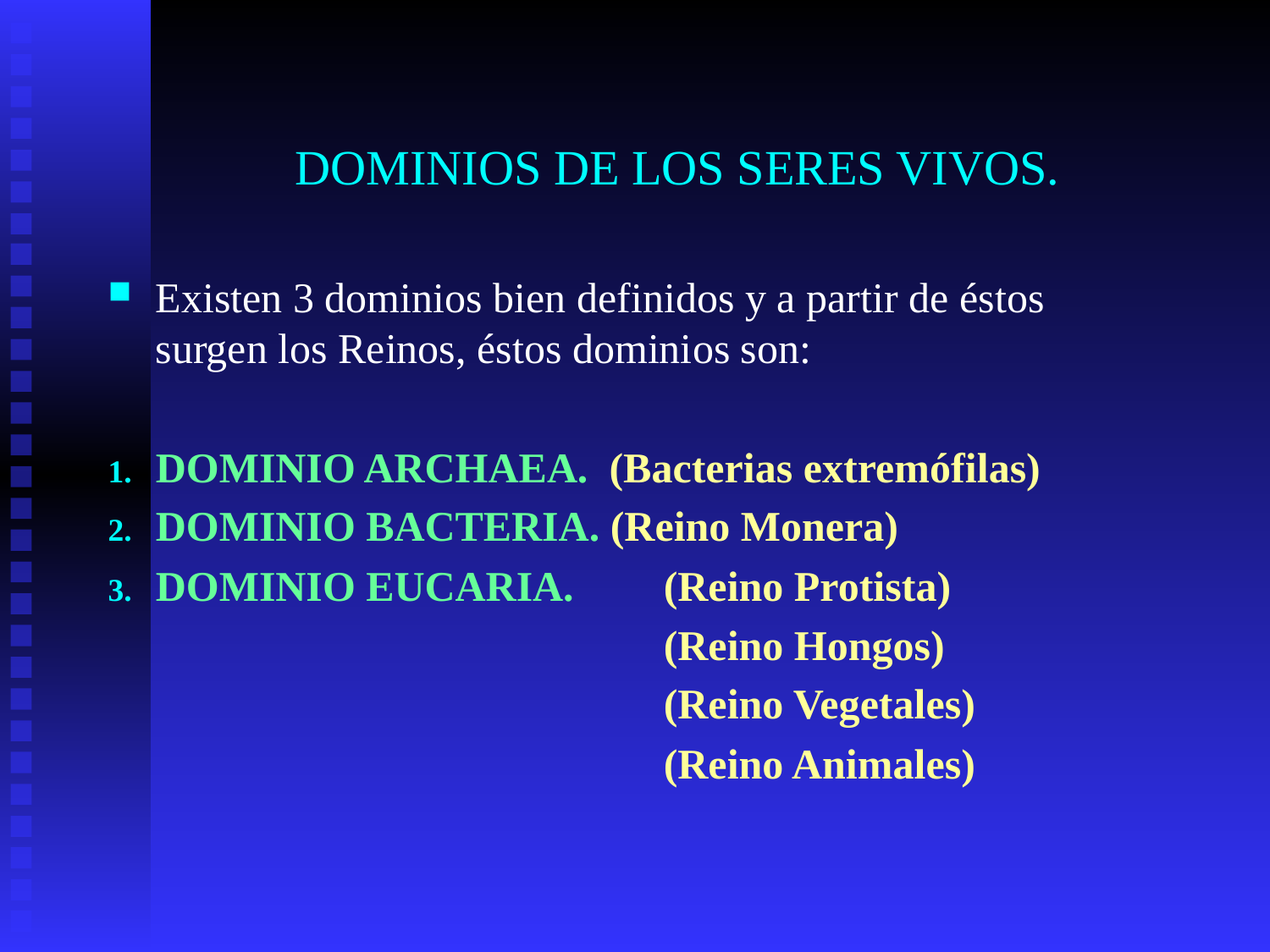

# DOMINIOS DE LOS SERES VIVOS.
Existen 3 dominios bien definidos y a partir de éstos surgen los Reinos, éstos dominios son:

DOMINIO ARCHAEA.  (Bacterias extremófilas)
DOMINIO BACTERIA. (Reino Monera)
DOMINIO EUCARIA. 	(Reino Protista)
				         	(Reino Hongos)
					(Reino Vegetales)
					(Reino Animales)